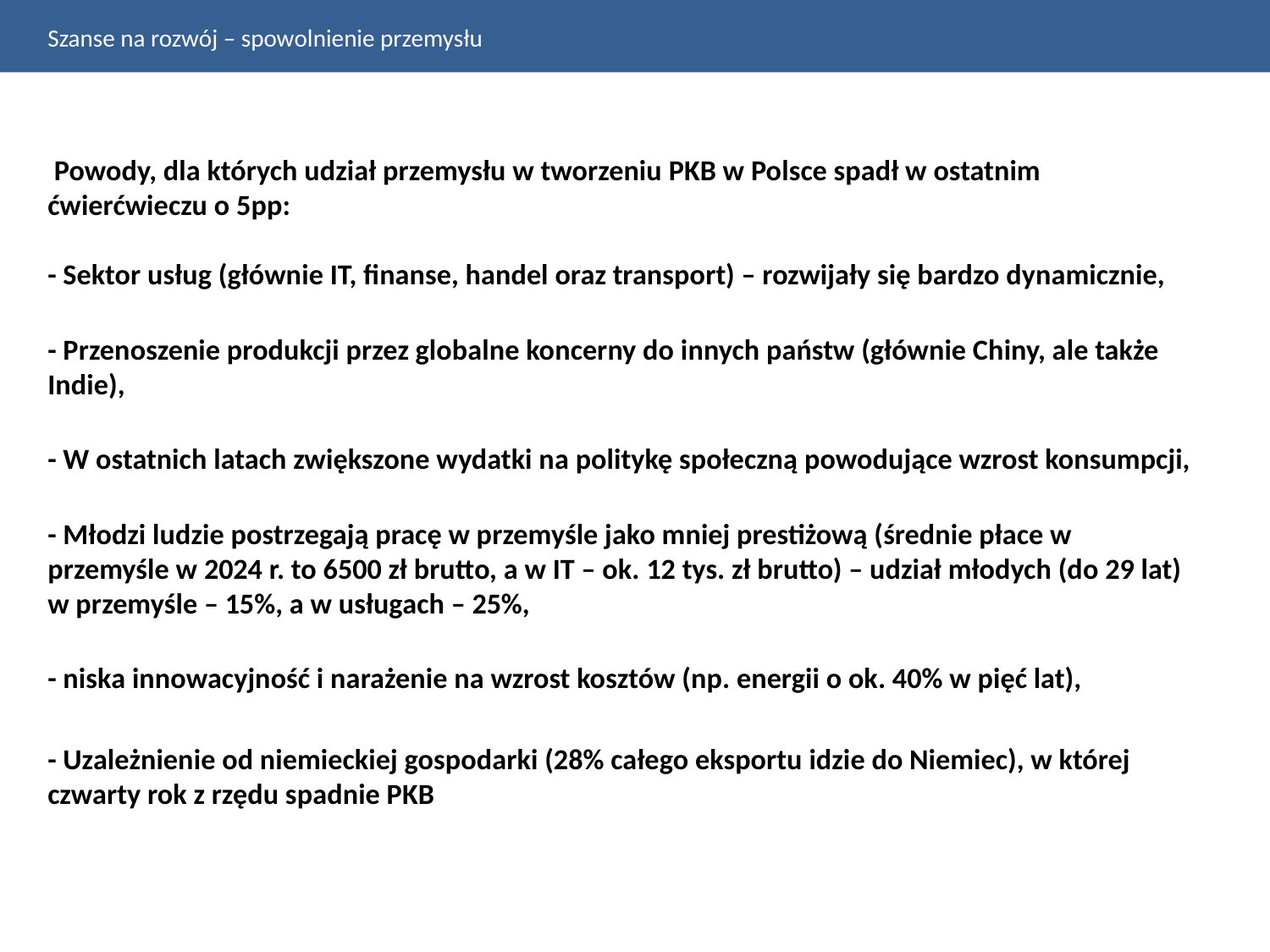

Szanse na rozwój – spowolnienie przemysłu
 Powody, dla których udział przemysłu w tworzeniu PKB w Polsce spadł w ostatnim ćwierćwieczu o 5pp:
- Sektor usług (głównie IT, finanse, handel oraz transport) – rozwijały się bardzo dynamicznie,
- Przenoszenie produkcji przez globalne koncerny do innych państw (głównie Chiny, ale także Indie),
- W ostatnich latach zwiększone wydatki na politykę społeczną powodujące wzrost konsumpcji,
- Młodzi ludzie postrzegają pracę w przemyśle jako mniej prestiżową (średnie płace w przemyśle w 2024 r. to 6500 zł brutto, a w IT – ok. 12 tys. zł brutto) – udział młodych (do 29 lat) w przemyśle – 15%, a w usługach – 25%,
- niska innowacyjność i narażenie na wzrost kosztów (np. energii o ok. 40% w pięć lat),

- Uzależnienie od niemieckiej gospodarki (28% całego eksportu idzie do Niemiec), w której czwarty rok z rzędu spadnie PKB